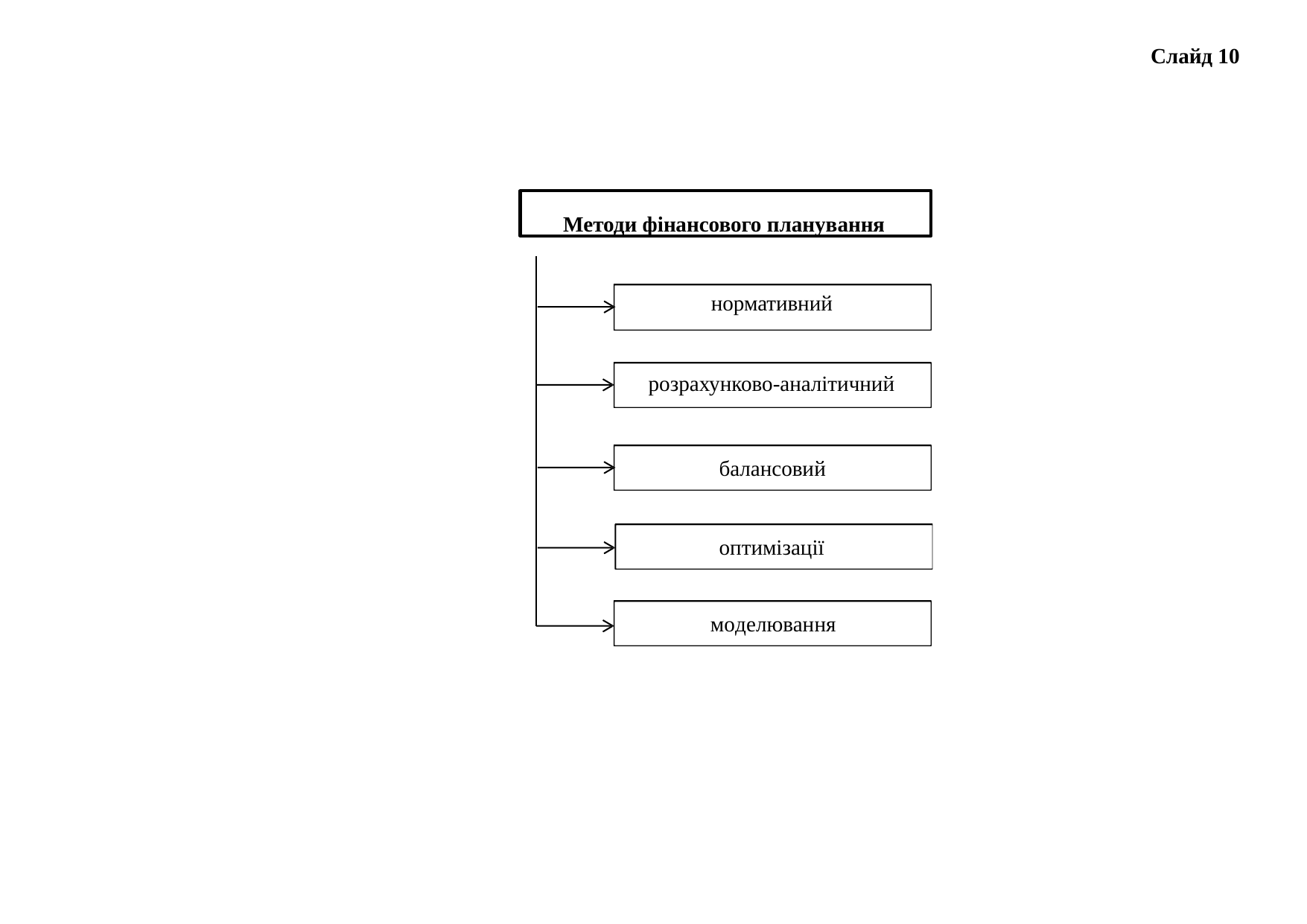

Слайд 10
Методи фінансового планування

нормативний

розрахунково-аналітичний

балансовий
оптимізації  моделювання